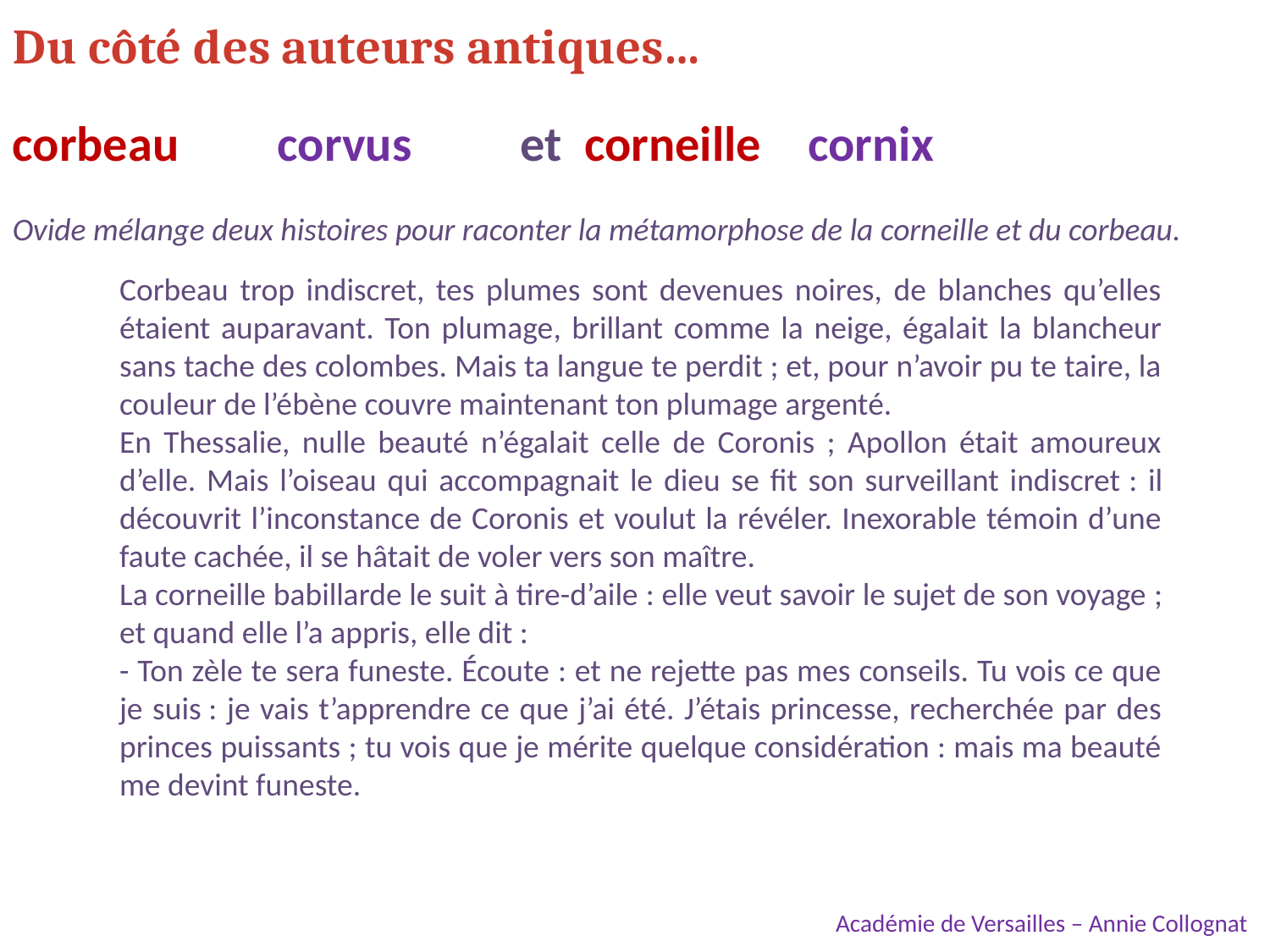

Du côté des auteurs antiques…

corbeau	 corvus 	et  corneille	   cornix

Ovide mélange deux histoires pour raconter la métamorphose de la corneille et du corbeau.

Corbeau trop indiscret, tes plumes sont devenues noires, de blanches qu’elles étaient auparavant. Ton plumage, brillant comme la neige, égalait la blancheur sans tache des colombes. Mais ta langue te perdit ; et, pour n’avoir pu te taire, la couleur de l’ébène couvre maintenant ton plumage argenté.
En Thessalie, nulle beauté n’égalait celle de Coronis ; Apollon était amoureux d’elle. Mais l’oiseau qui accompagnait le dieu se fit son surveillant indiscret : il découvrit l’inconstance de Coronis et voulut la révéler. Inexorable témoin d’une faute cachée, il se hâtait de voler vers son maître.
La corneille babillarde le suit à tire-d’aile : elle veut savoir le sujet de son voyage ; et quand elle l’a appris, elle dit :
- Ton zèle te sera funeste. Écoute : et ne rejette pas mes conseils. Tu vois ce que je suis : je vais t’apprendre ce que j’ai été. J’étais princesse, recherchée par des princes puissants ; tu vois que je mérite quelque considération : mais ma beauté me devint funeste.
                                                                       Académie de Versailles – Annie Collognat